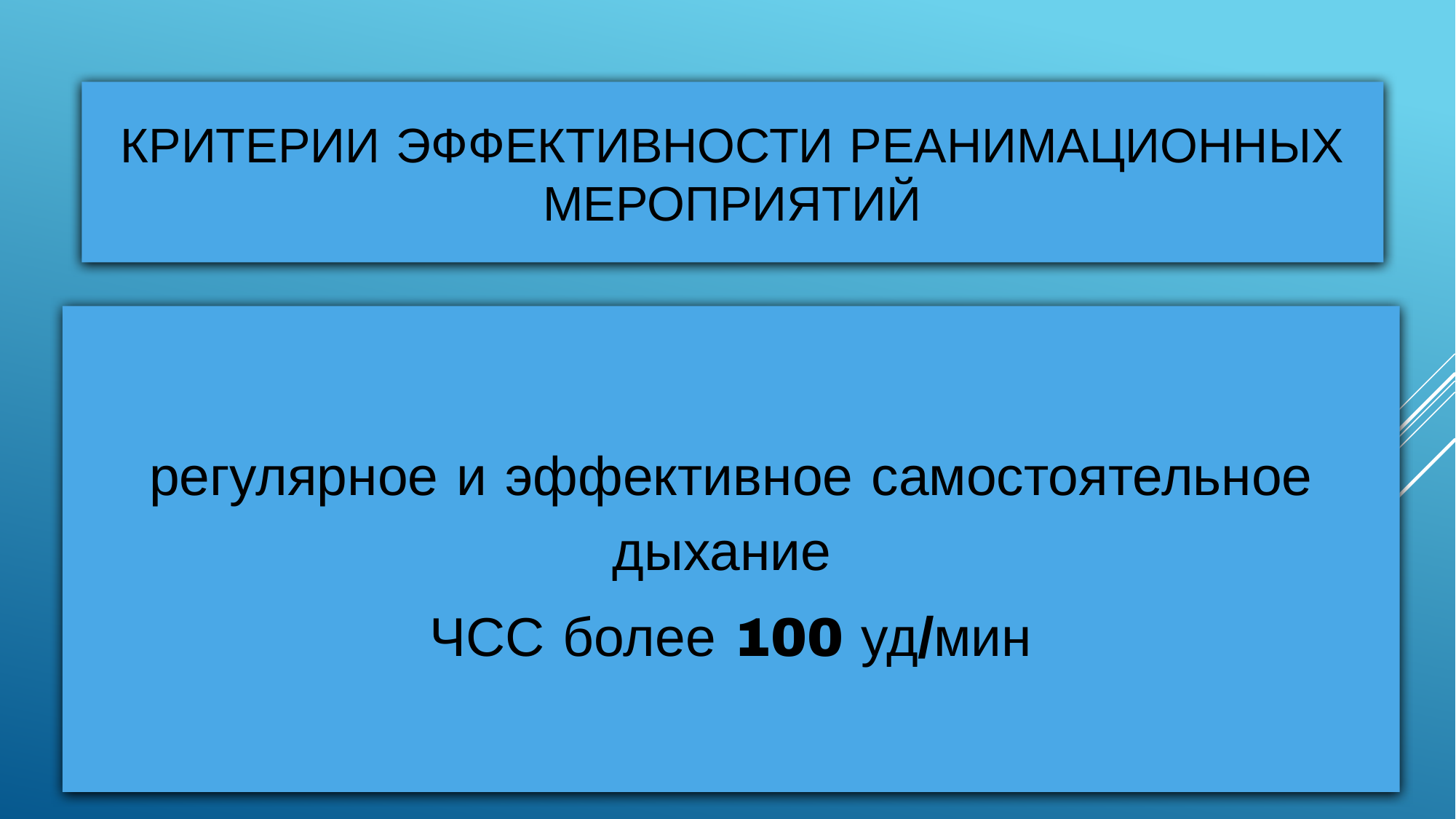

# КРИТЕРИИ ЭФФЕКТИВНОСТИ РЕАНИМАЦИОННЫХ МЕРОПРИЯТИЙ
регулярное и эффективное самостоятельное дыхание
ЧСС более 100 уд/мин